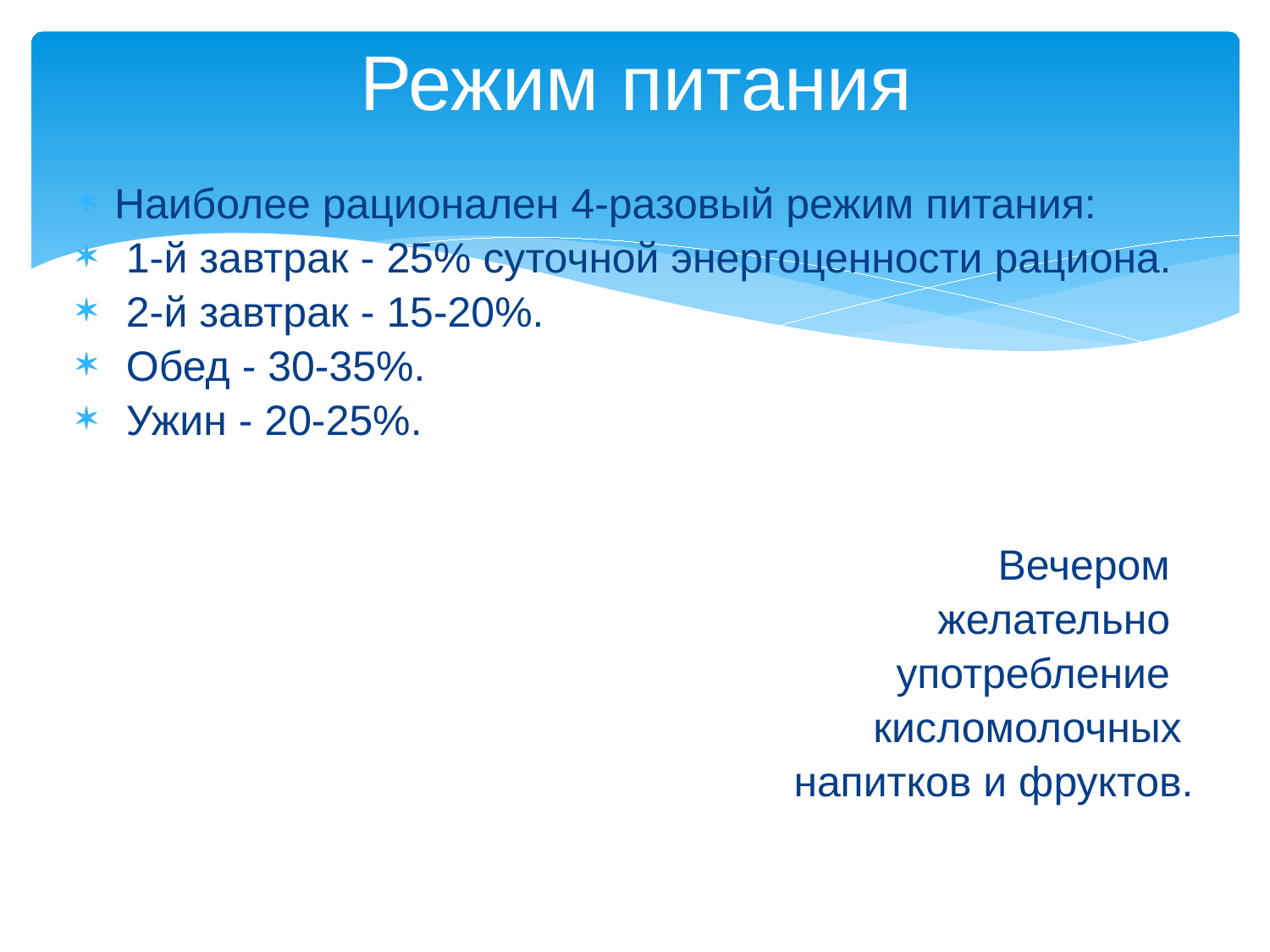

# Режим питания
Наиболее рационален 4-разовый режим питания:
 1-й завтрак - 25% суточной энергоценности рациона.
 2-й завтрак - 15-20%.
 Обед - 30-35%.
 Ужин - 20-25%.

 Вечером
желательно
          употребление
кисломолочных
напитков и фруктов.